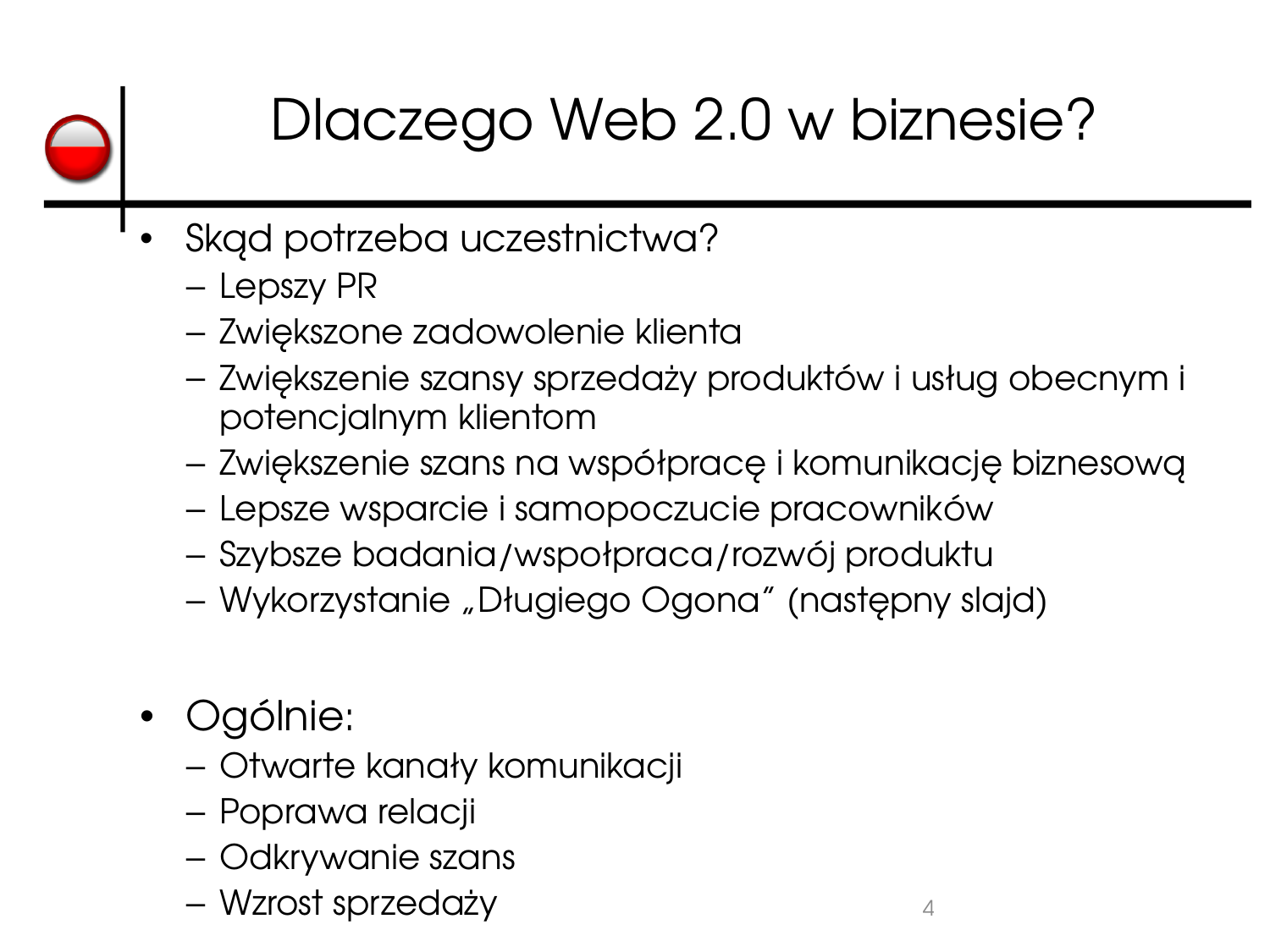

# Dlaczego Web 2.0 w biznesie?
Skąd potrzeba uczestnictwa?
Lepszy PR
Zwiększone zadowolenie klienta
Zwiększenie szansy sprzedaży produktów i usług obecnym i potencjalnym klientom
Zwiększenie szans na współpracę i komunikację biznesową
Lepsze wsparcie i samopoczucie pracowników
Szybsze badania/wspołpraca/rozwój produktu
Wykorzystanie „Długiego Ogona” (następny slajd)

Ogólnie:
Otwarte kanały komunikacji
Poprawa relacji
Odkrywanie szans
Wzrost sprzedaży
4